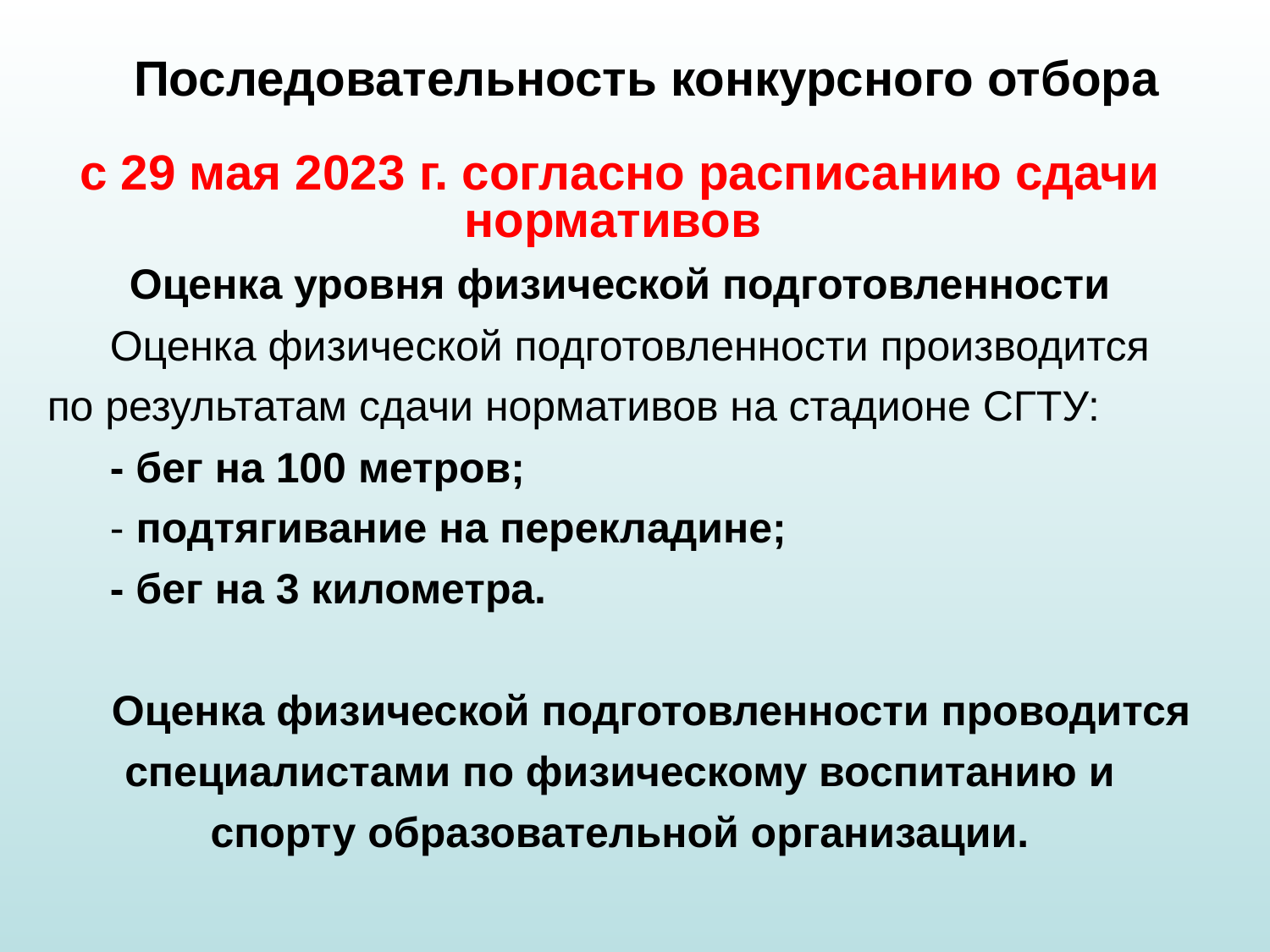

# Последовательность конкурсного отбора
с 29 мая 2023 г. согласно расписанию сдачи нормативов
Оценка уровня физической подготовленности
Оценка физической подготовленности производится по результатам сдачи нормативов на стадионе СГТУ:
- бег на 100 метров;
- подтягивание на перекладине;
- бег на 3 километра.

Оценка физической подготовленности проводится специалистами по физическому воспитанию и спорту образовательной организации.